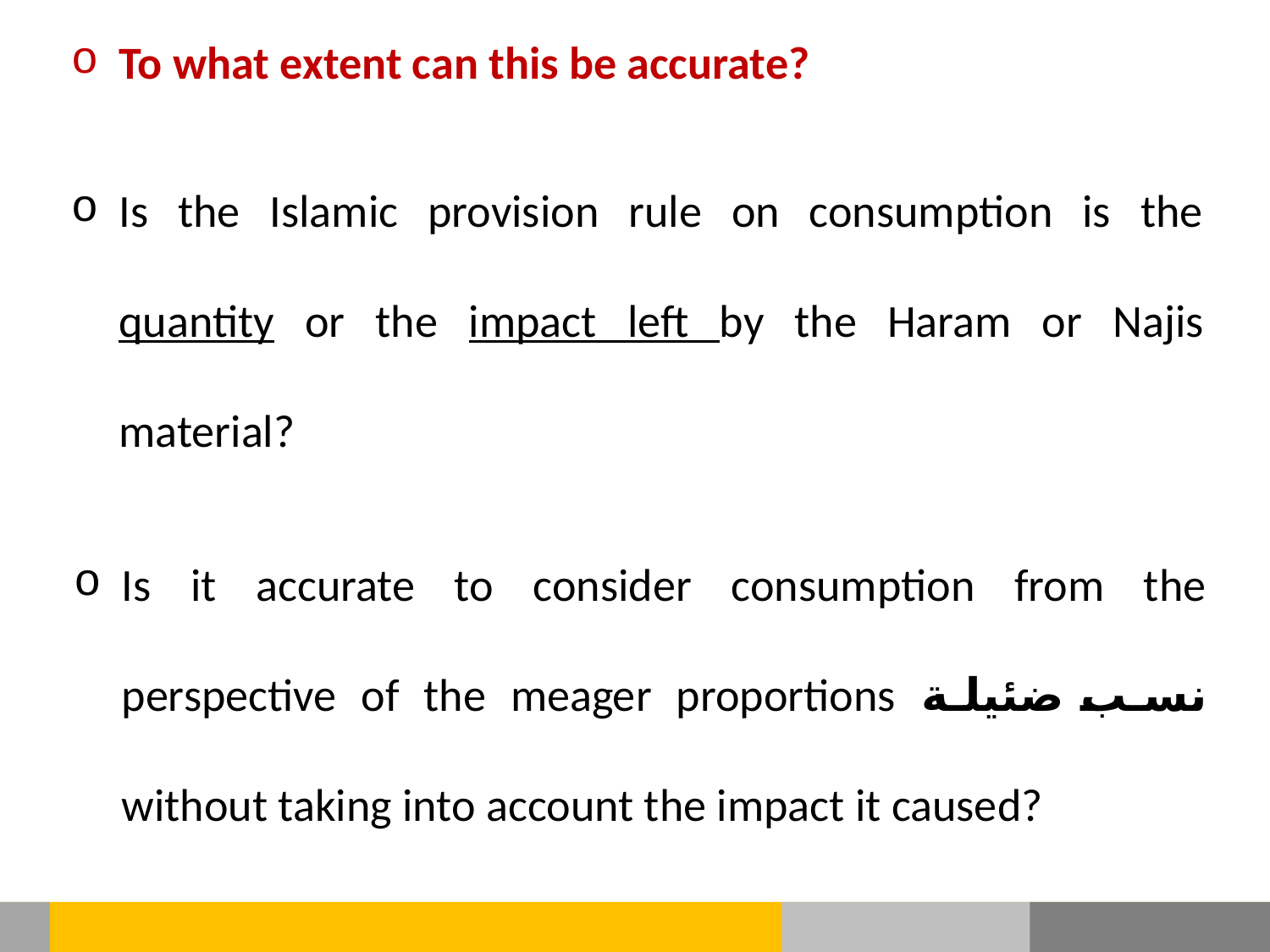

To what extent can this be accurate?
Is the Islamic provision rule on consumption is the quantity or the impact left by the Haram or Najis material?
Is it accurate to consider consumption from the perspective of the meager proportions نسب ضئيلة without taking into account the impact it caused?